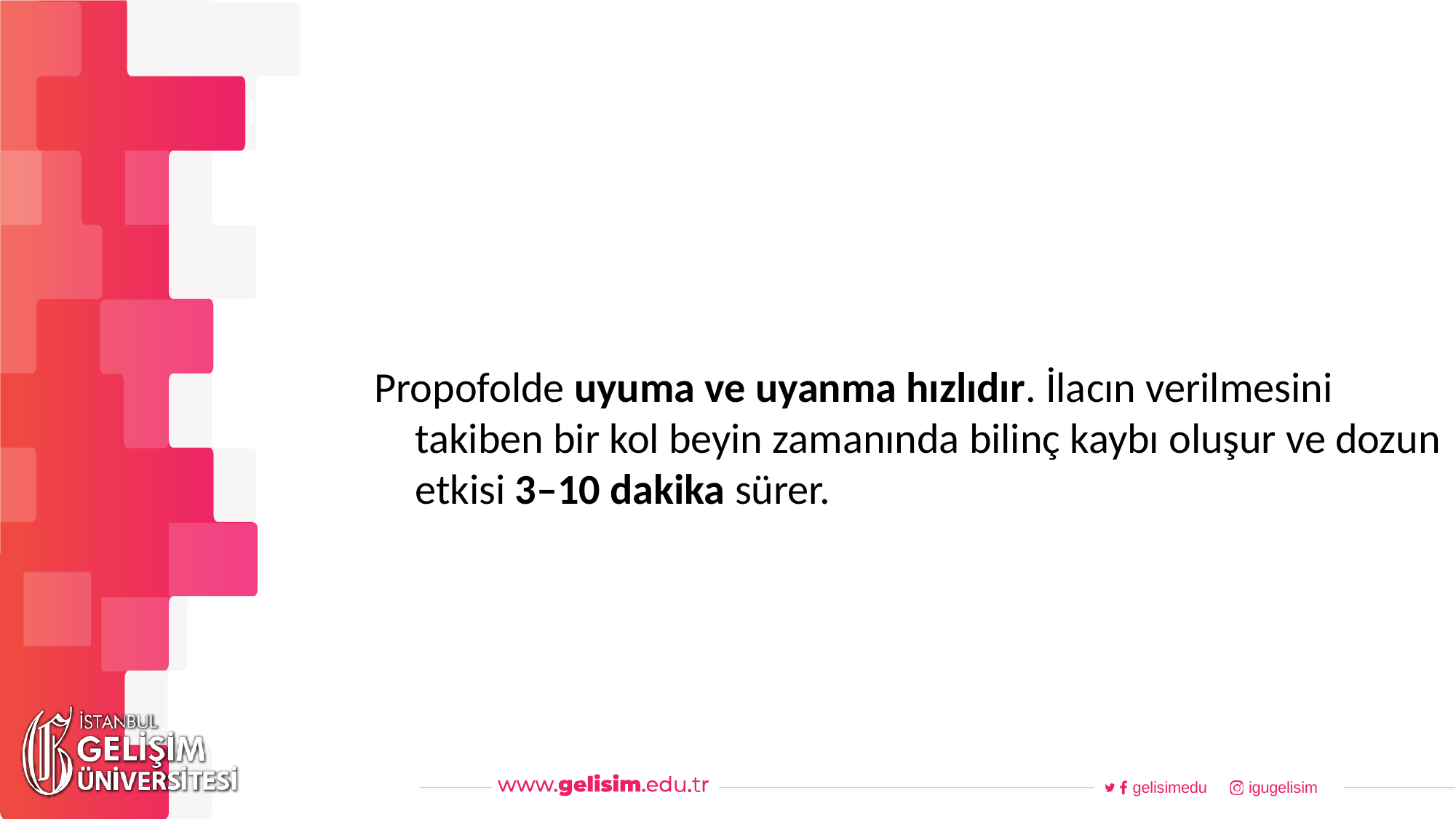

#
Haftalık Akış
Propofolde uyuma ve uyanma hızlıdır. İlacın verilmesini takiben bir kol beyin zamanında bilinç kaybı oluşur ve dozun etkisi 3–10 dakika sürer.

gelisimedu
igugelisim